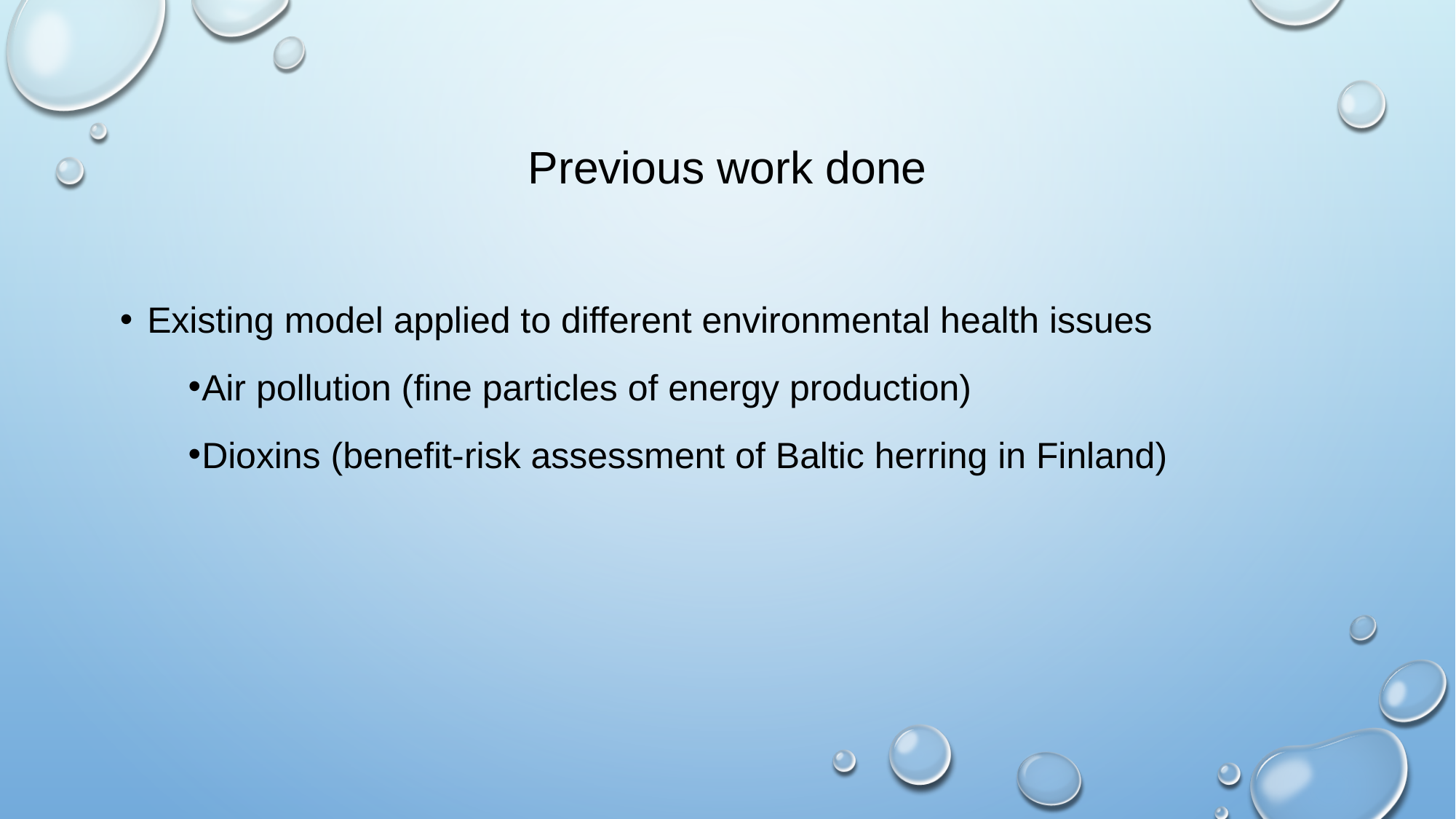

# Previous work done
Existing model applied to different environmental health issues
Air pollution (fine particles of energy production)
Dioxins (benefit-risk assessment of Baltic herring in Finland)